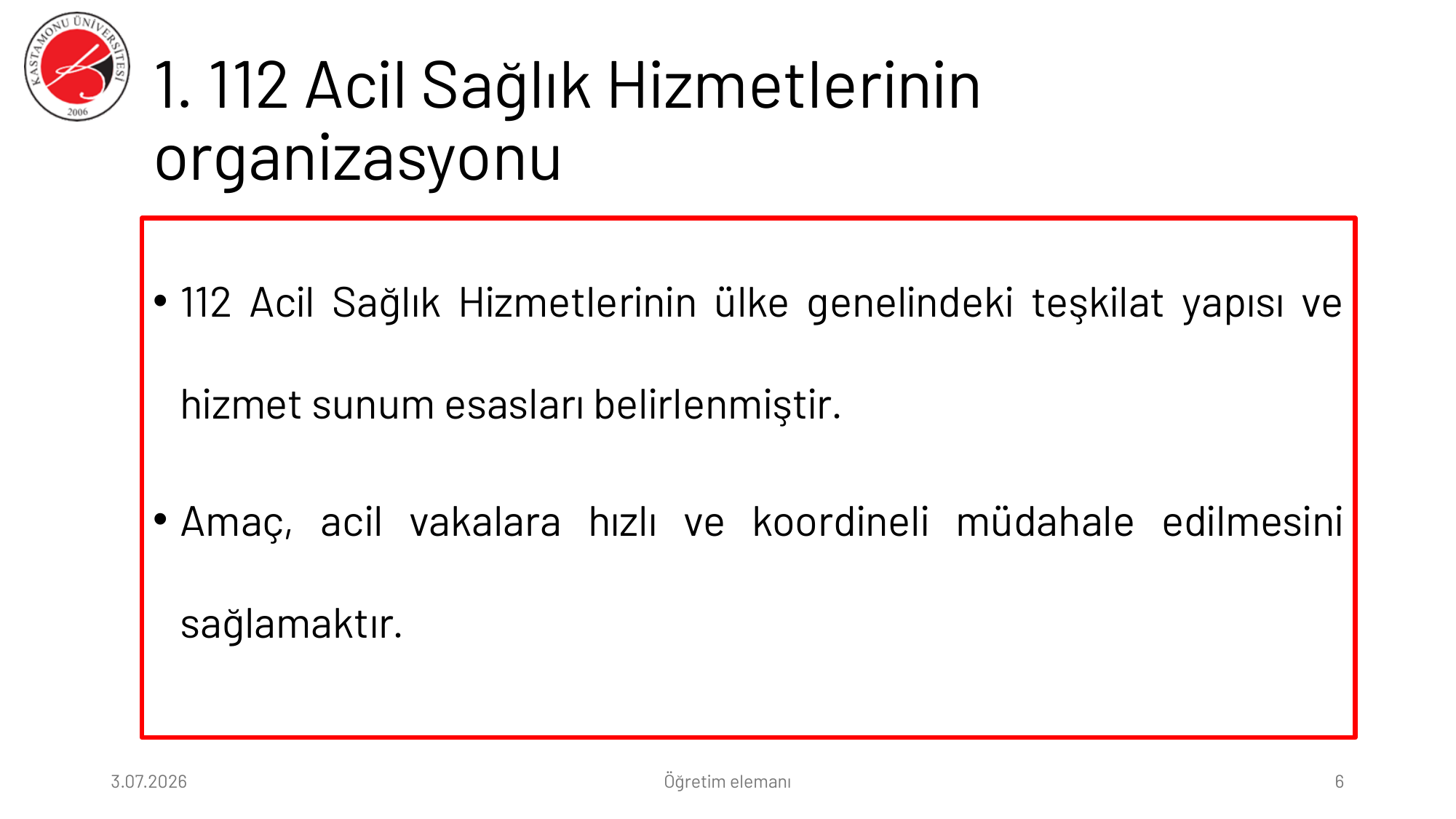

# 1. 112 Acil Sağlık Hizmetlerinin organizasyonu
112 Acil Sağlık Hizmetlerinin ülke genelindeki teşkilat yapısı ve hizmet sunum esasları belirlenmiştir.
Amaç, acil vakalara hızlı ve koordineli müdahale edilmesini sağlamaktır.
3.07.2026
Öğretim elemanı
6